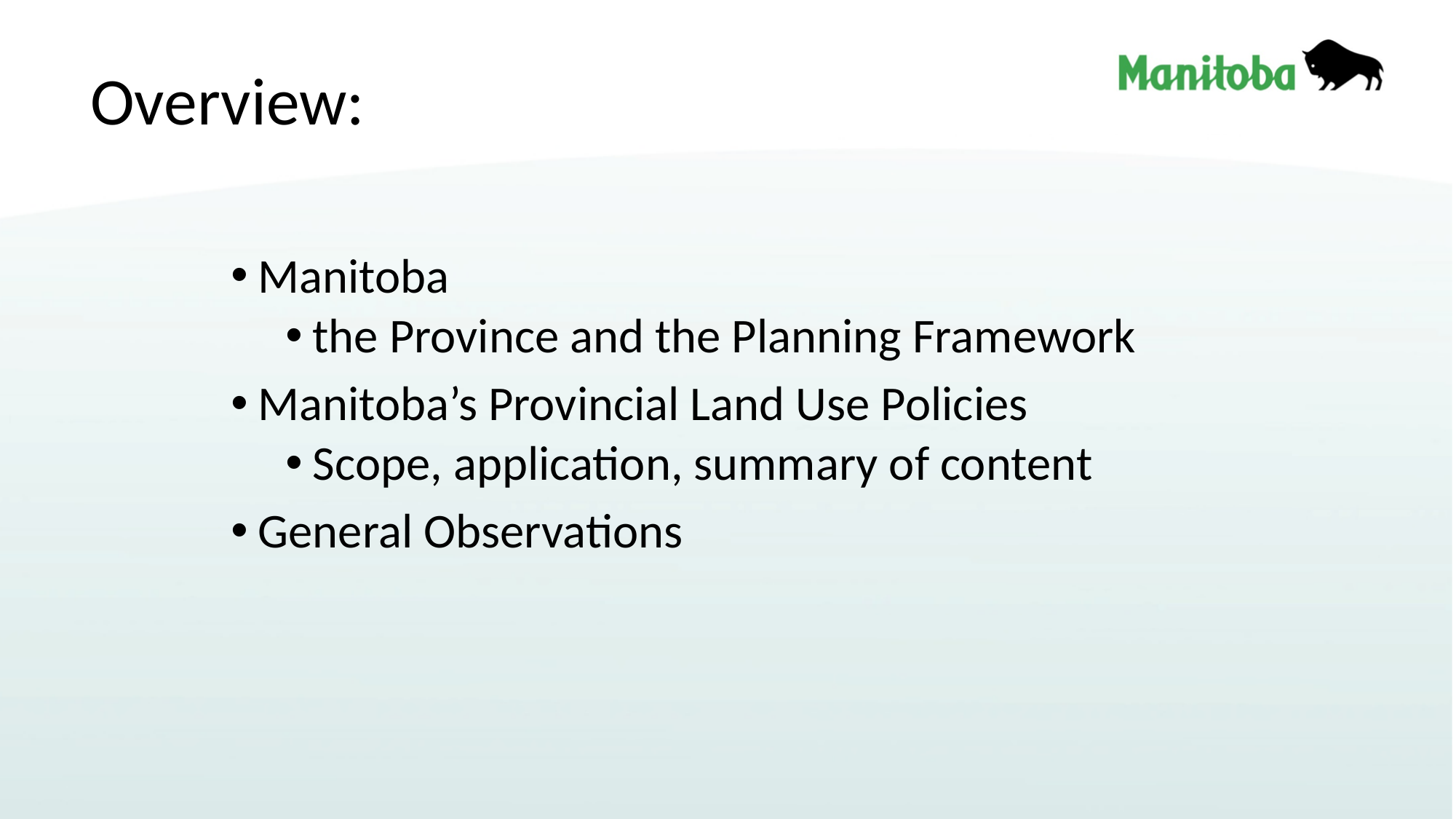

# Overview:

Manitoba
the Province and the Planning Framework
Manitoba’s Provincial Land Use Policies
Scope, application, summary of content
General Observations